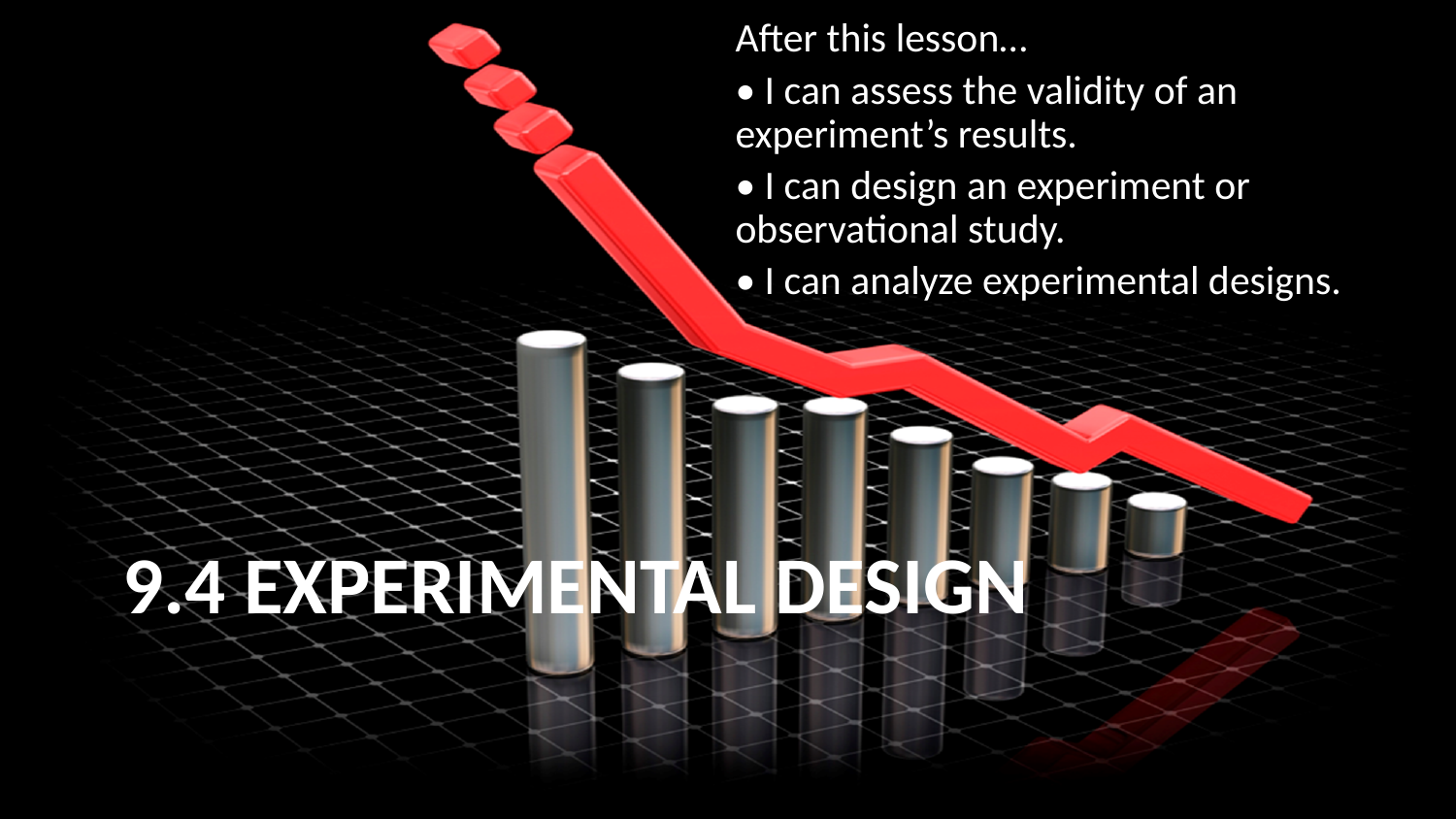

After this lesson…
• I can assess the validity of an experiment’s results.
• I can design an experiment or observational study.
• I can analyze experimental designs.
# 9.4 Experimental Design